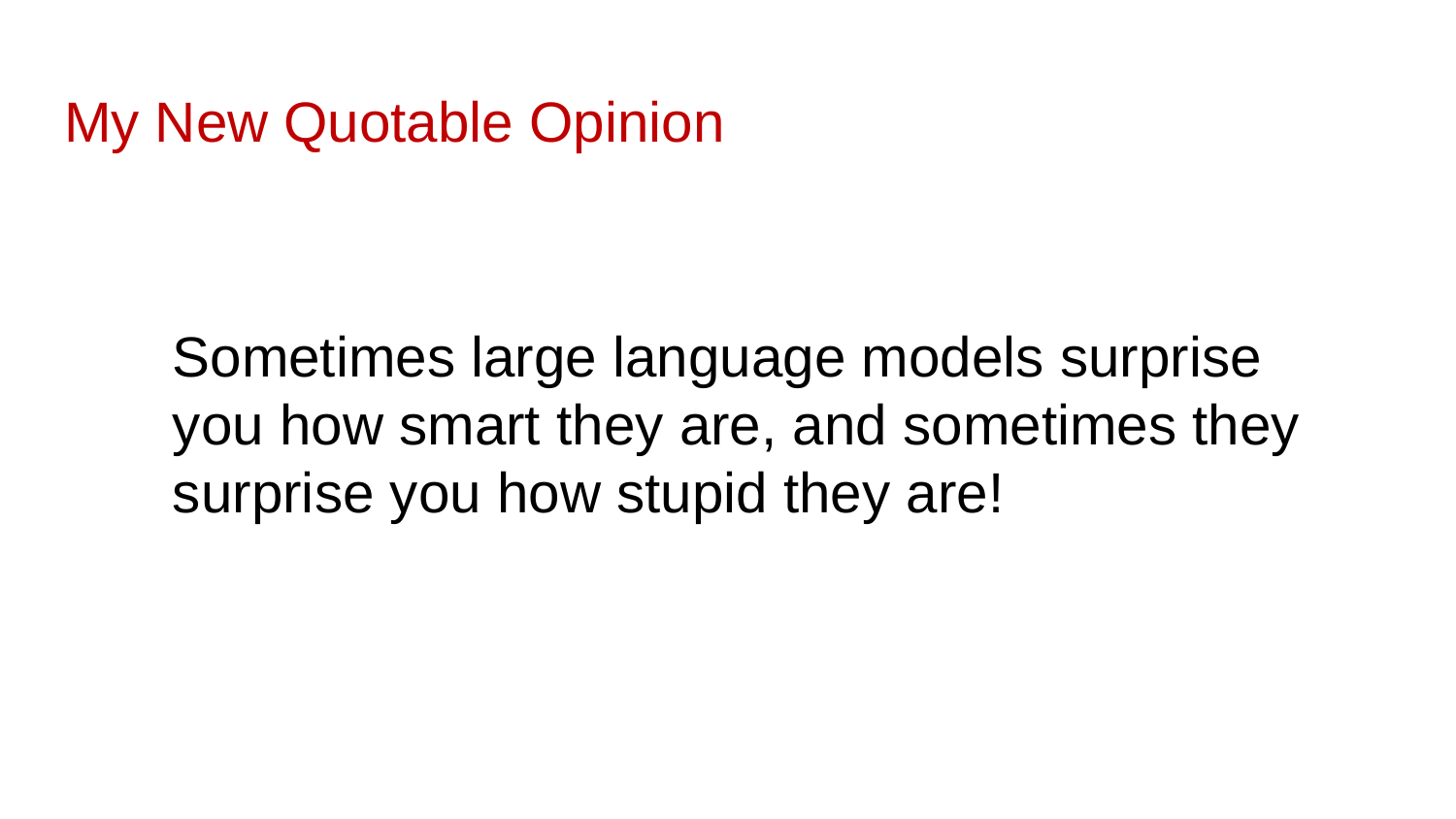

# My New Quotable Opinion
Sometimes large language models surprise you how smart they are, and sometimes they surprise you how stupid they are!